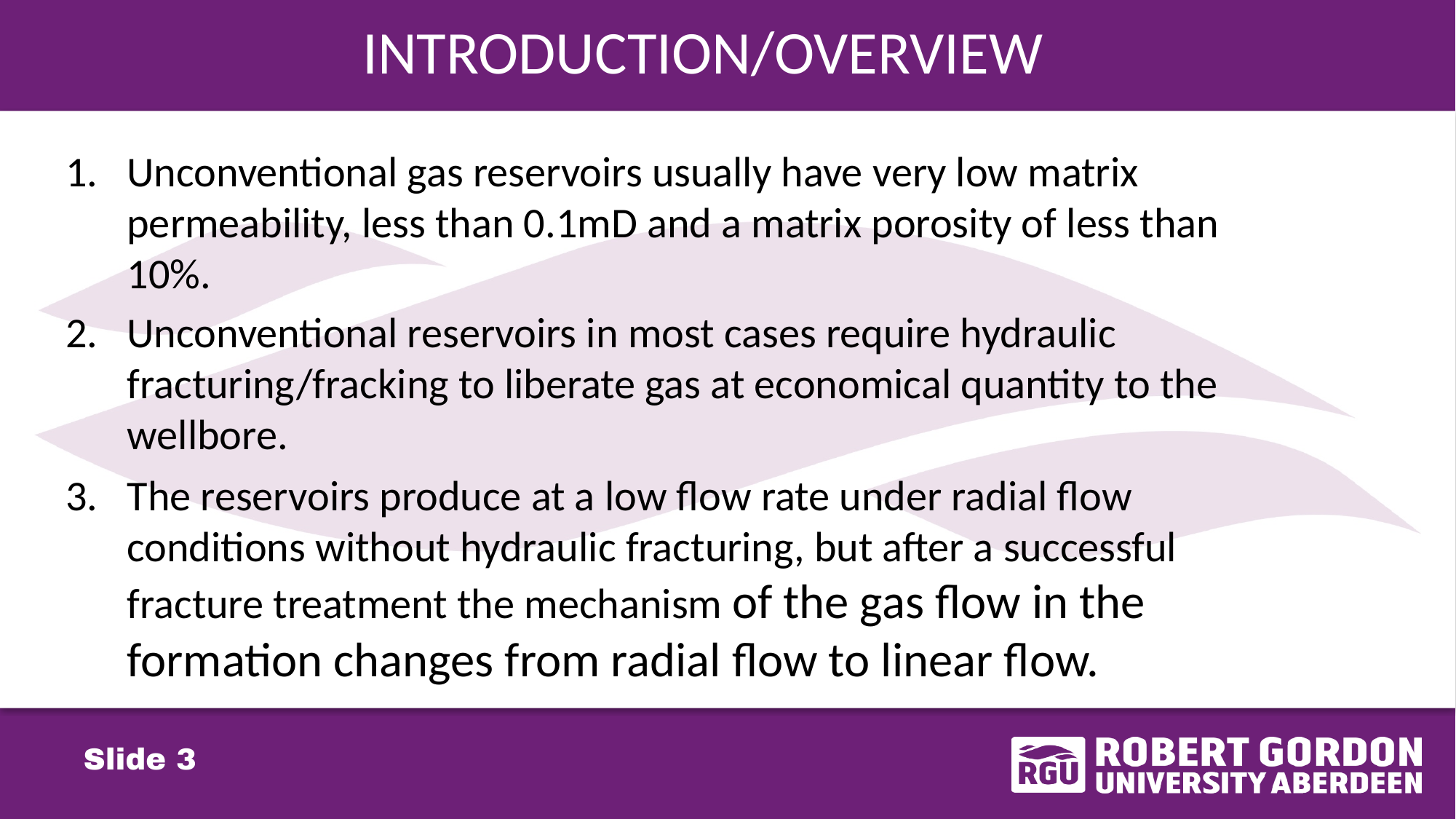

INTRODUCTION/OVERVIEW

Unconventional gas reservoirs usually have very low matrix permeability, less than 0.1mD and a matrix porosity of less than 10%.
Unconventional reservoirs in most cases require hydraulic fracturing/fracking to liberate gas at economical quantity to the wellbore.
The reservoirs produce at a low flow rate under radial flow conditions without hydraulic fracturing, but after a successful fracture treatment the mechanism of the gas flow in the formation changes from radial flow to linear flow.

Slide 3